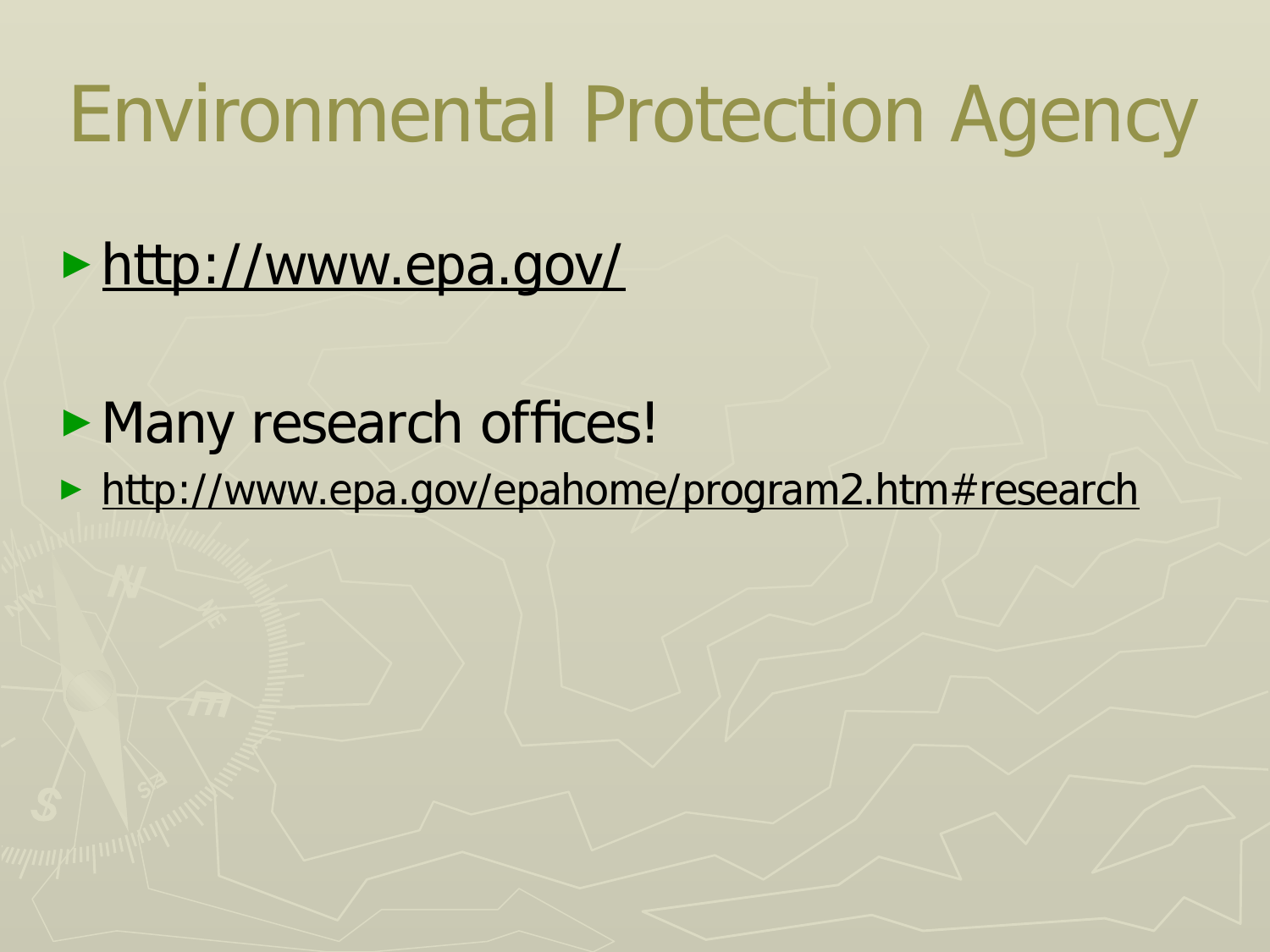

# Environmental Protection Agency
http://www.epa.gov/

Many research offices!
http://www.epa.gov/epahome/program2.htm#research